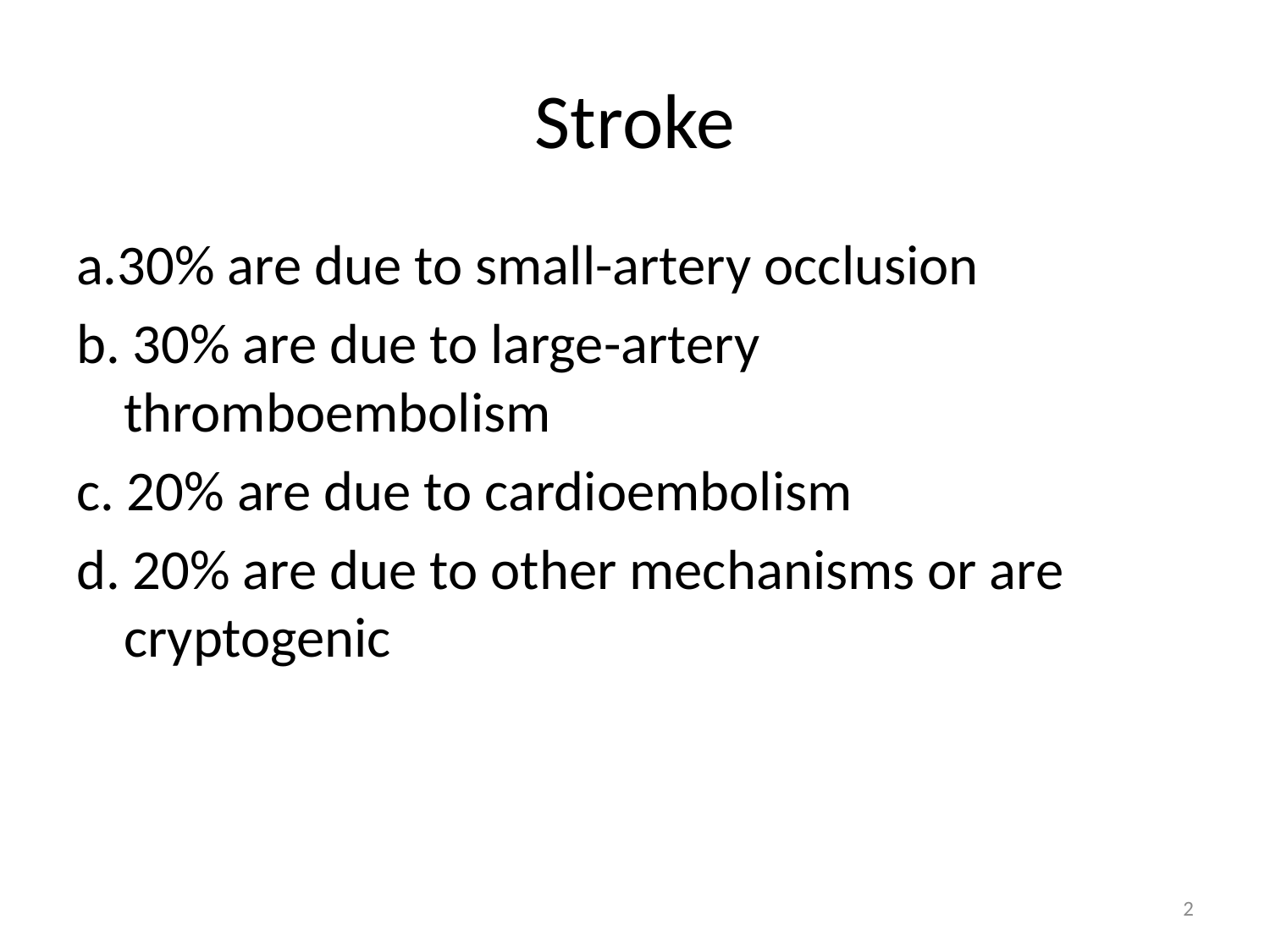

# Stroke
a.30% are due to small-artery occlusion
b. 30% are due to large-artery thromboembolism
c. 20% are due to cardioembolism
d. 20% are due to other mechanisms or are cryptogenic
2